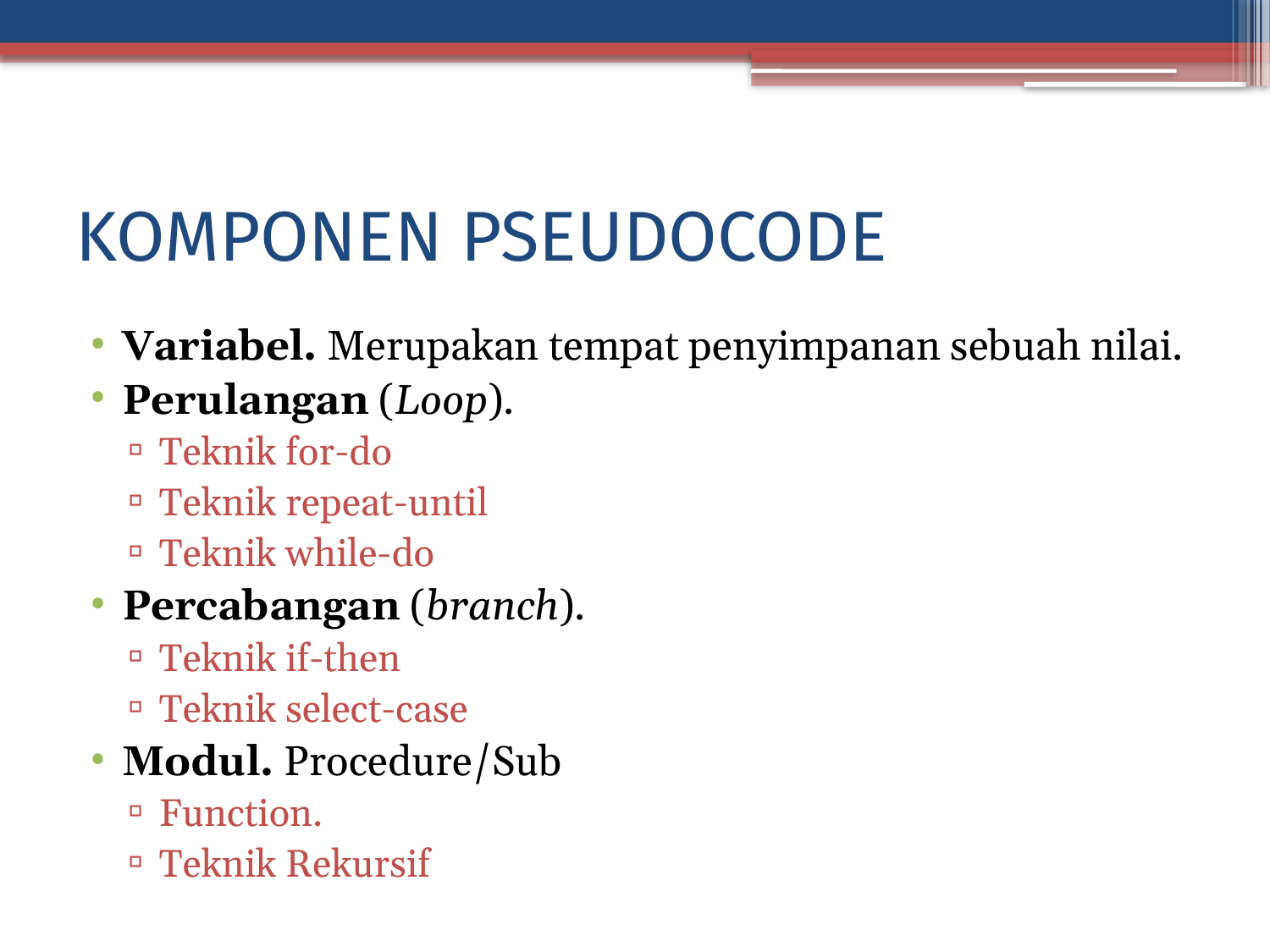

# KOMPONEN PSEUDOCODE
Variabel. Merupakan tempat penyimpanan sebuah nilai.
Perulangan (Loop).
Teknik for-do
Teknik repeat-until
Teknik while-do
Percabangan (branch).
Teknik if-then
Teknik select-case
Modul. Procedure/Sub
Function.
Teknik Rekursif